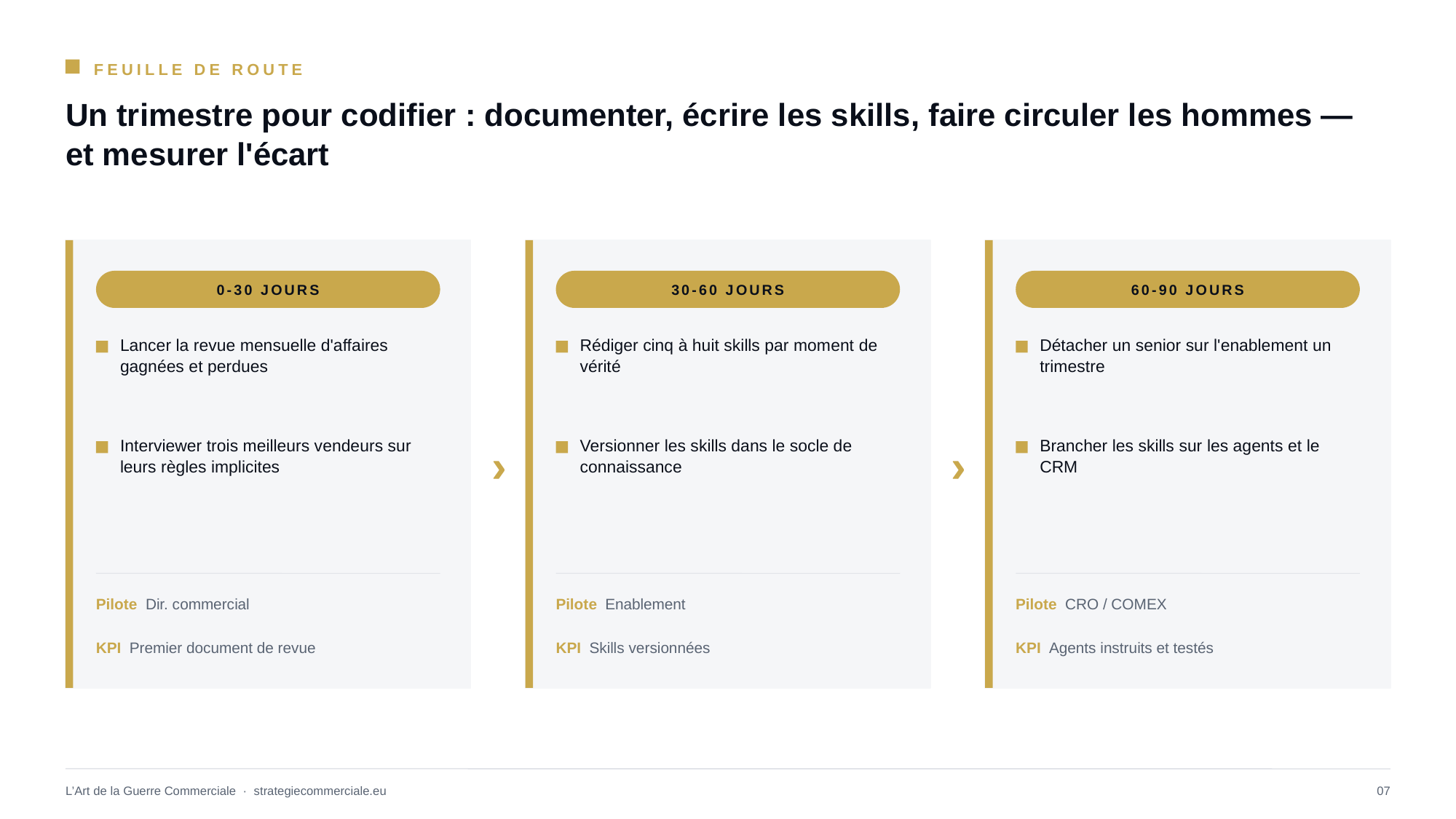

FEUILLE DE ROUTE

Un trimestre pour codifier : documenter, écrire les skills, faire circuler les hommes — et mesurer l'écart

0-30 JOURS

30-60 JOURS

60-90 JOURS
Lancer la revue mensuelle d'affaires gagnées et perdues
Rédiger cinq à huit skills par moment de vérité
Détacher un senior sur l'enablement un trimestre

›
›
Interviewer trois meilleurs vendeurs sur leurs règles implicites
Versionner les skills dans le socle de connaissance
Brancher les skills sur les agents et le CRM

Pilote  Dir. commercial
Pilote  Enablement
Pilote  CRO / COMEX
KPI  Premier document de revue
KPI  Skills versionnées
KPI  Agents instruits et testés

L’Art de la Guerre Commerciale  ·  strategiecommerciale.eu
07